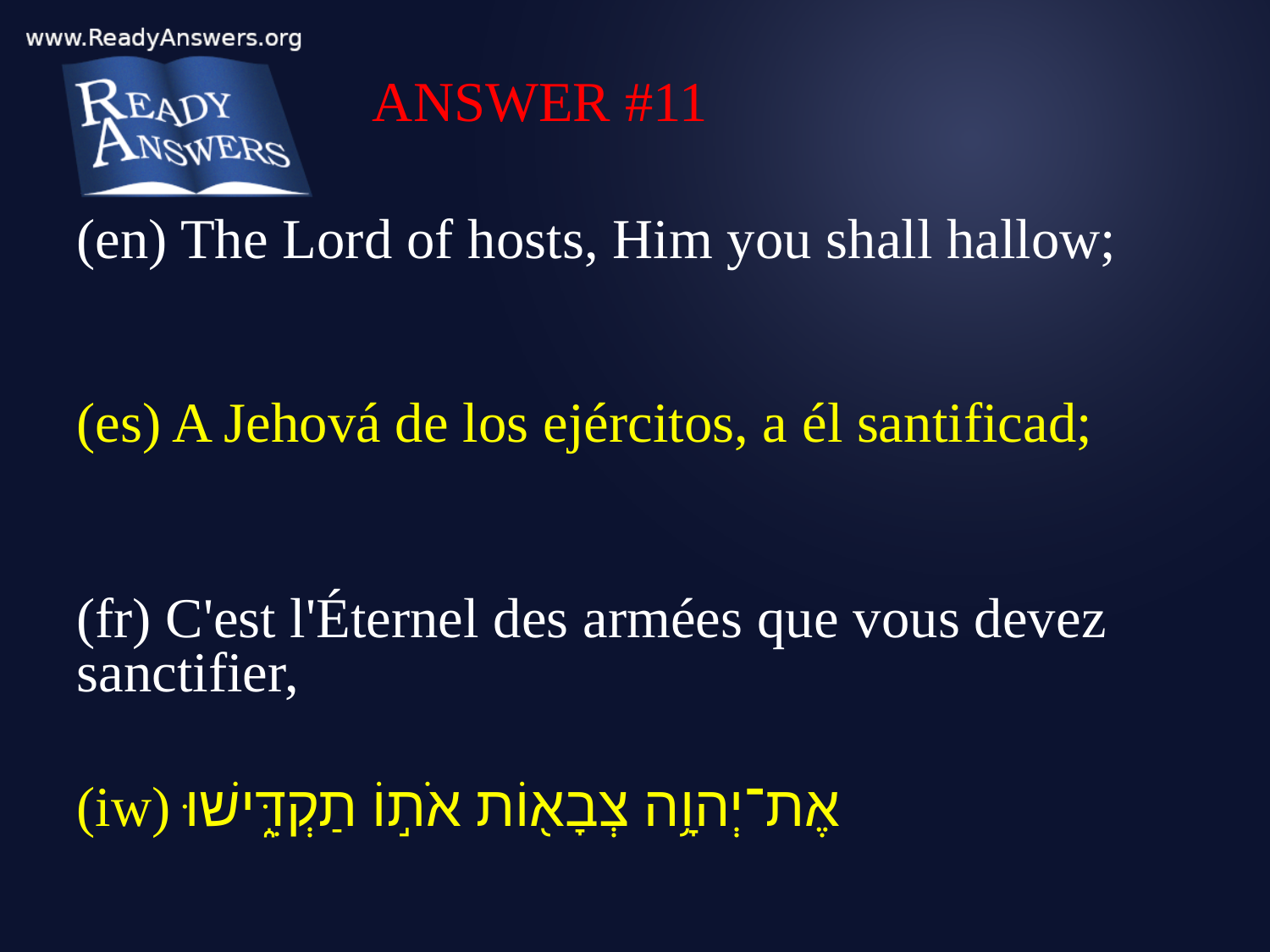

ANSWER #11
(en) The Lord of hosts, Him you shall hallow;
(es) A Jehová de los ejércitos, a él santificad;
(fr) C'est l'Éternel des armées que vous devez sanctifier,
(iw) אֶת־יְהוָ֥ה צְבָא֖וֹת אֹת֣וֹ תַקְדִּ֑ישׁוּ